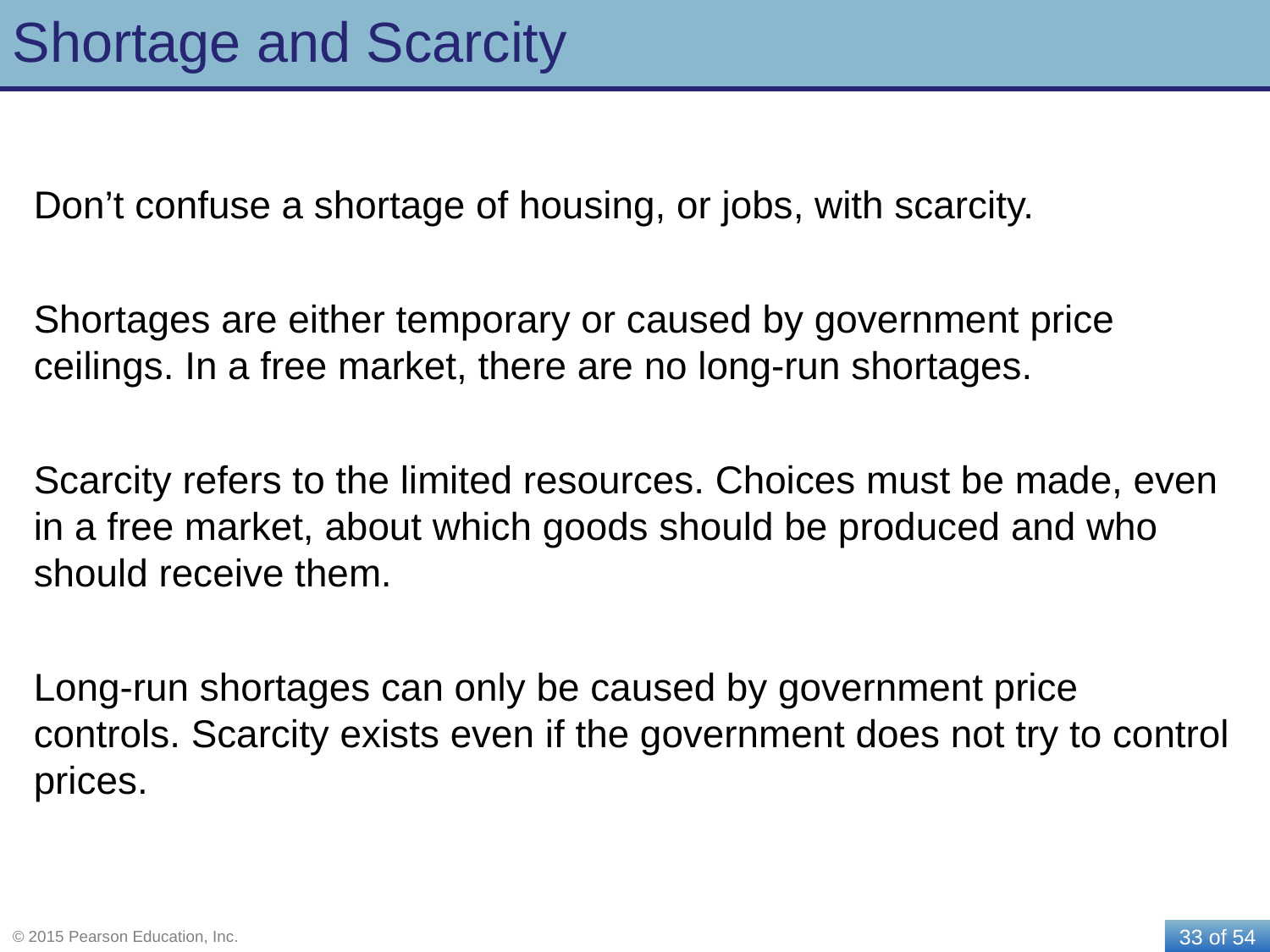

# Shortage and Scarcity

Don’t confuse a shortage of housing, or jobs, with scarcity.

Shortages are either temporary or caused by government price ceilings. In a free market, there are no long-run shortages.

Scarcity refers to the limited resources. Choices must be made, even in a free market, about which goods should be produced and who should receive them.

Long-run shortages can only be caused by government price controls. Scarcity exists even if the government does not try to control prices.